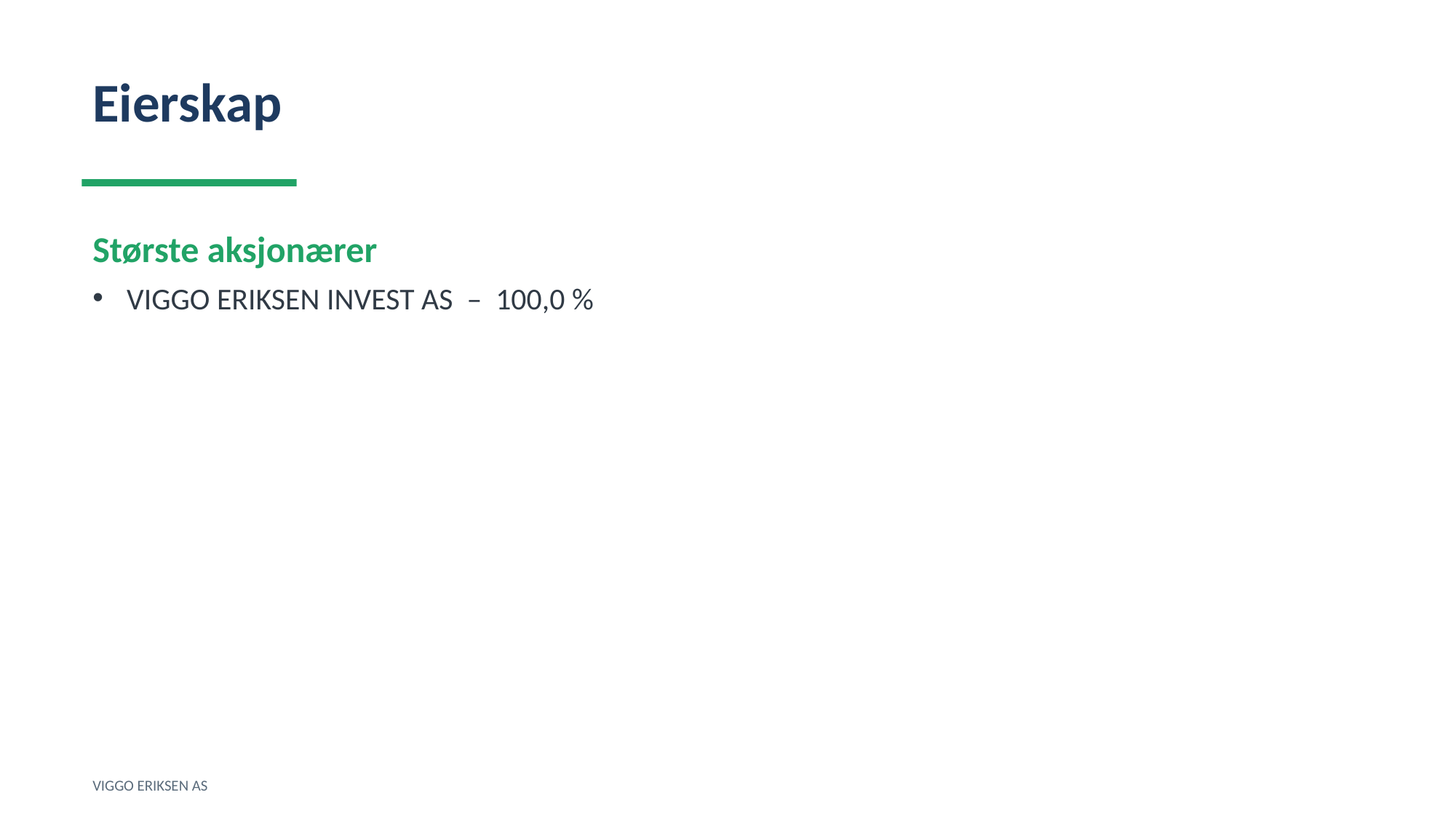

Eierskap

Største aksjonærer
VIGGO ERIKSEN INVEST AS  –  100,0 %
VIGGO ERIKSEN AS